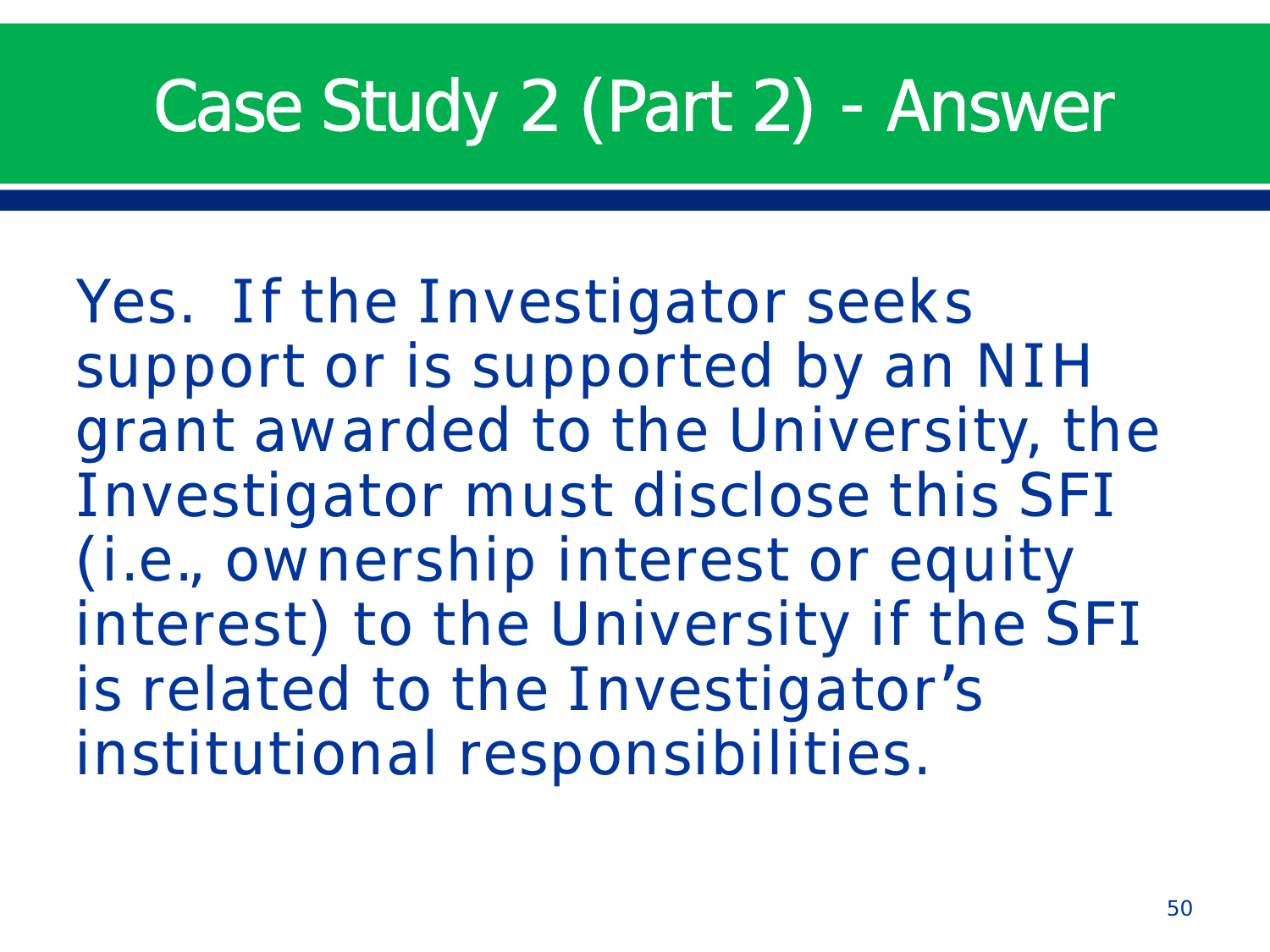

# Case Study 2 (Part 2) - Answer
Yes.  If the Investigator seeks support or is supported by an NIH grant awarded to the University, the Investigator must disclose this SFI (i.e., ownership interest or equity interest) to the University if the SFI is related to the Investigator’s institutional responsibilities.

50